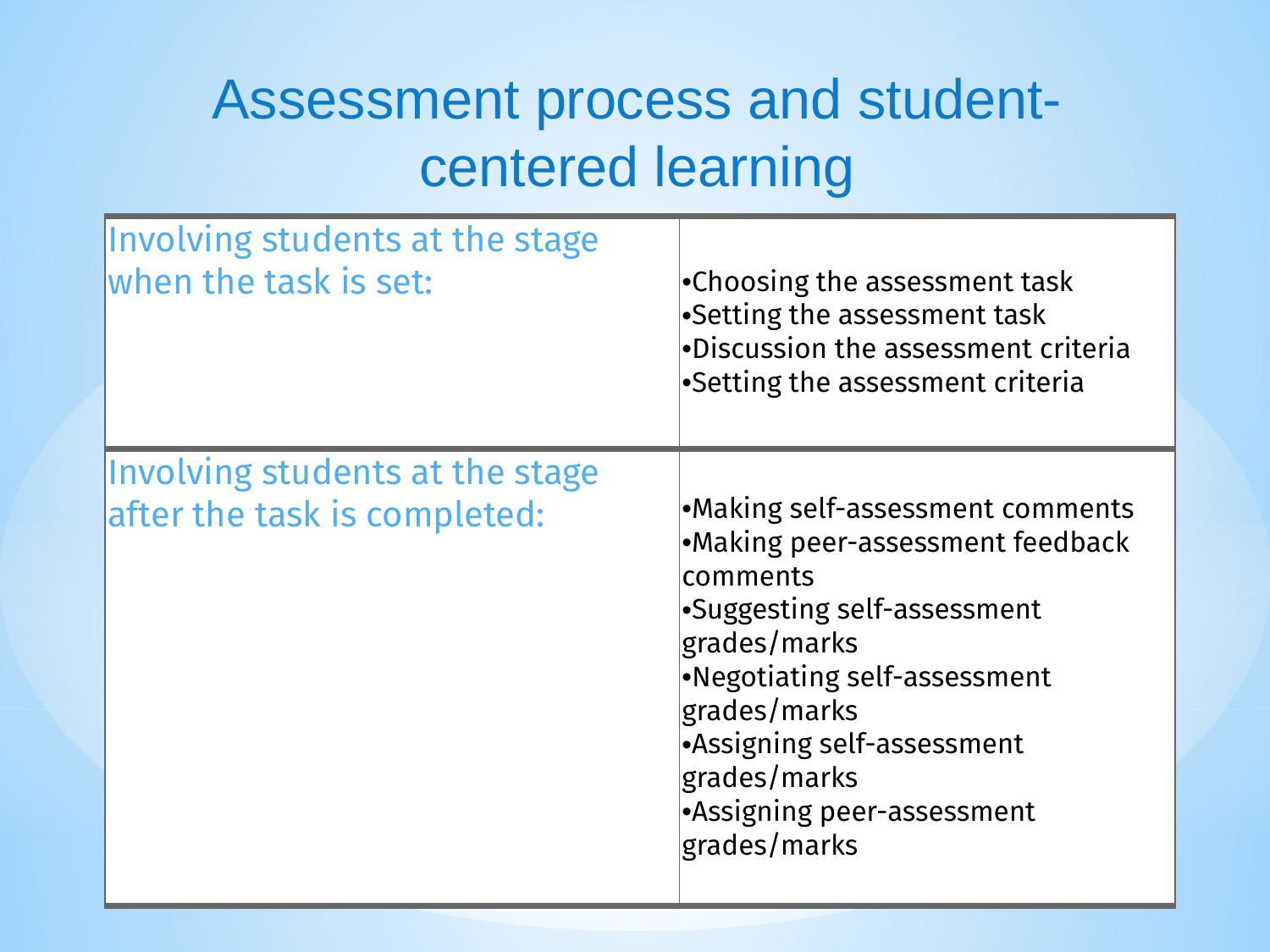

# Assessment process and student-centered learning
| Involving students at the stage when the task is set: | Choosing the assessment task Setting the assessment task Discussion the assessment criteria Setting the assessment criteria |
| --- | --- |
| Involving students at the stage after the task is completed: | Making self-assessment comments Making peer-assessment feedback comments Suggesting self-assessment grades/marks Negotiating self-assessment grades/marks Assigning self-assessment grades/marks Assigning peer-assessment grades/marks |